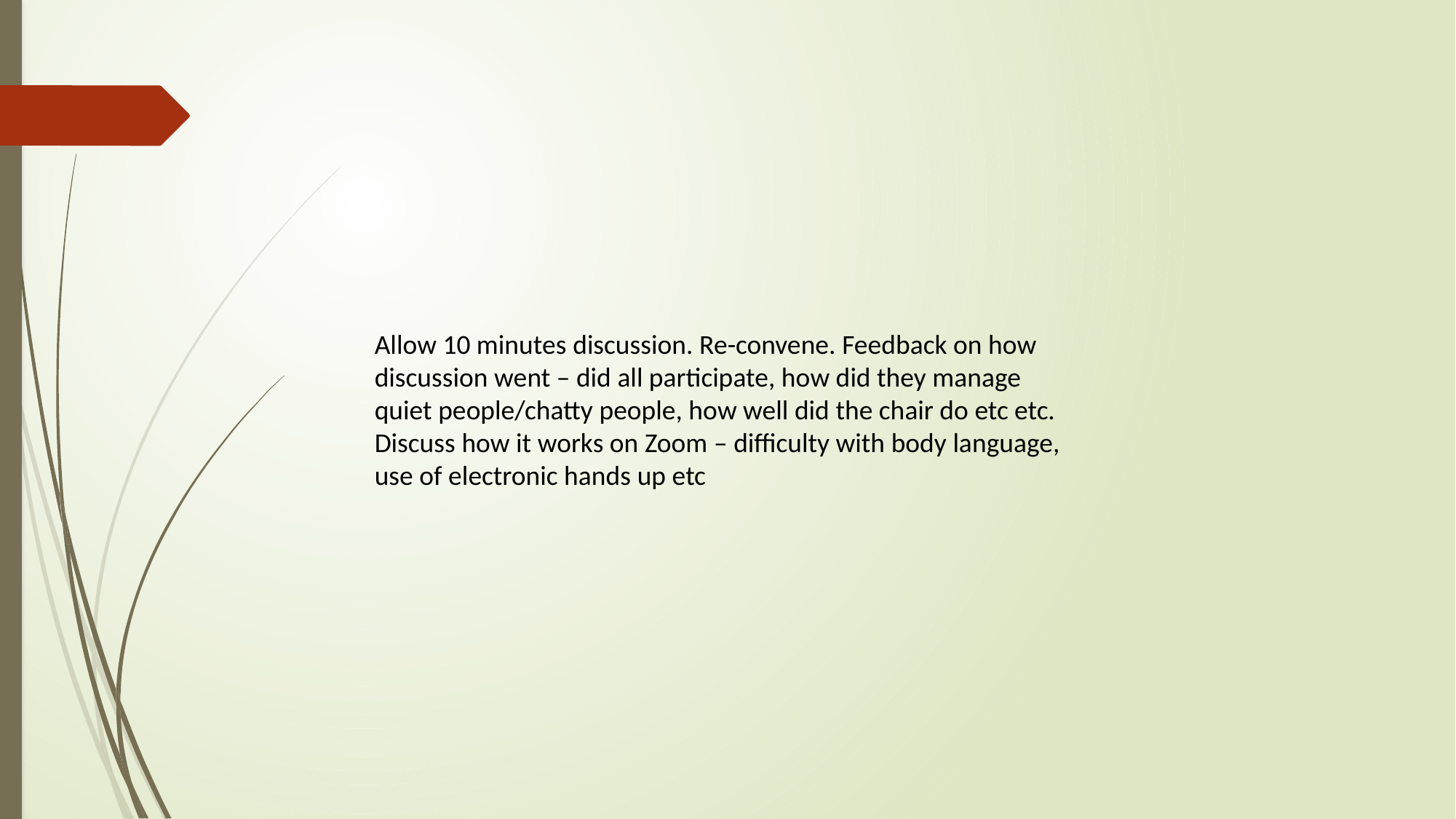

Allow 10 minutes discussion. Re-convene. Feedback on how discussion went – did all participate, how did they manage quiet people/chatty people, how well did the chair do etc etc. Discuss how it works on Zoom – difficulty with body language, use of electronic hands up etc